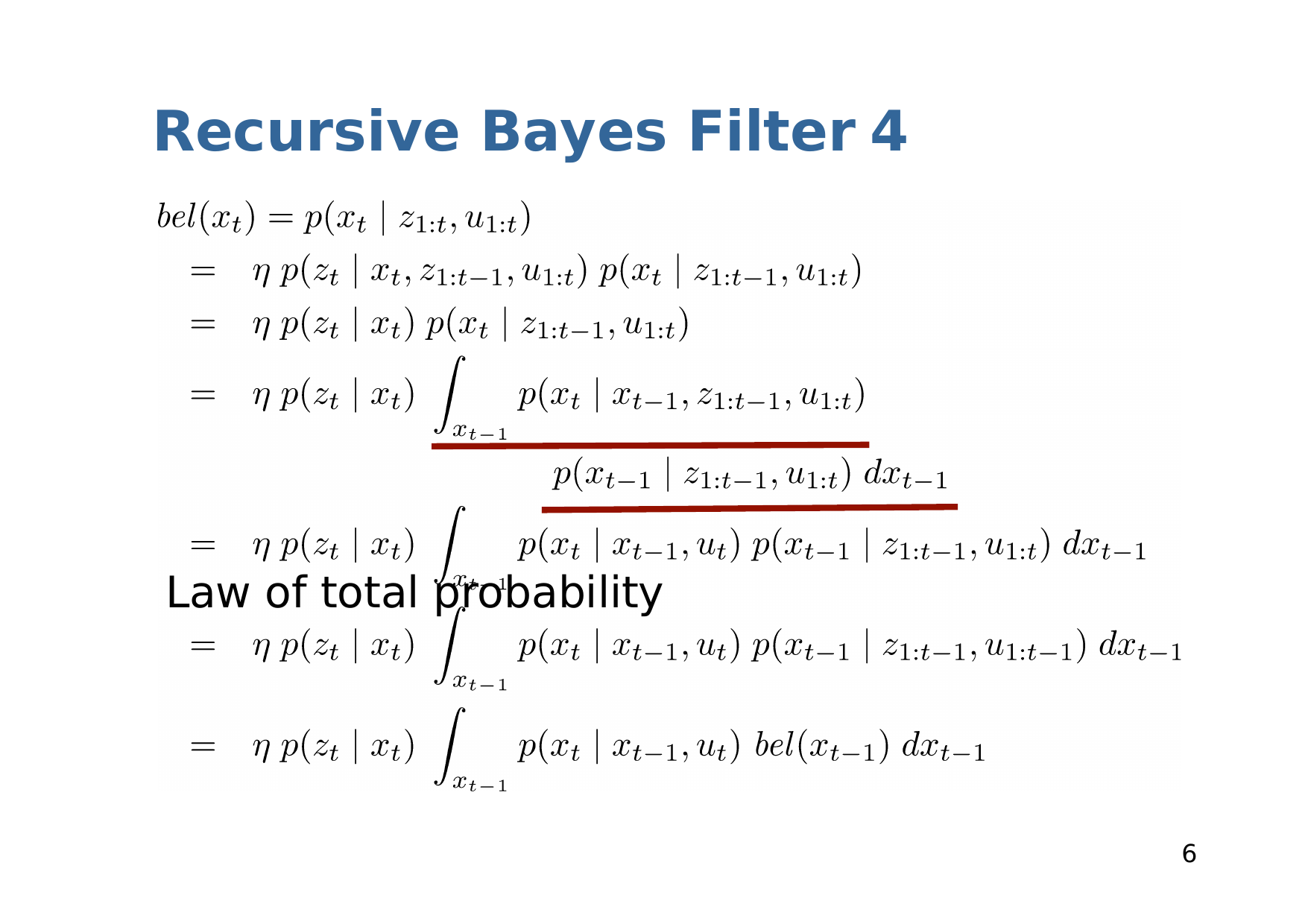

Recursive Bayes Filter	4

Law of total probability
6